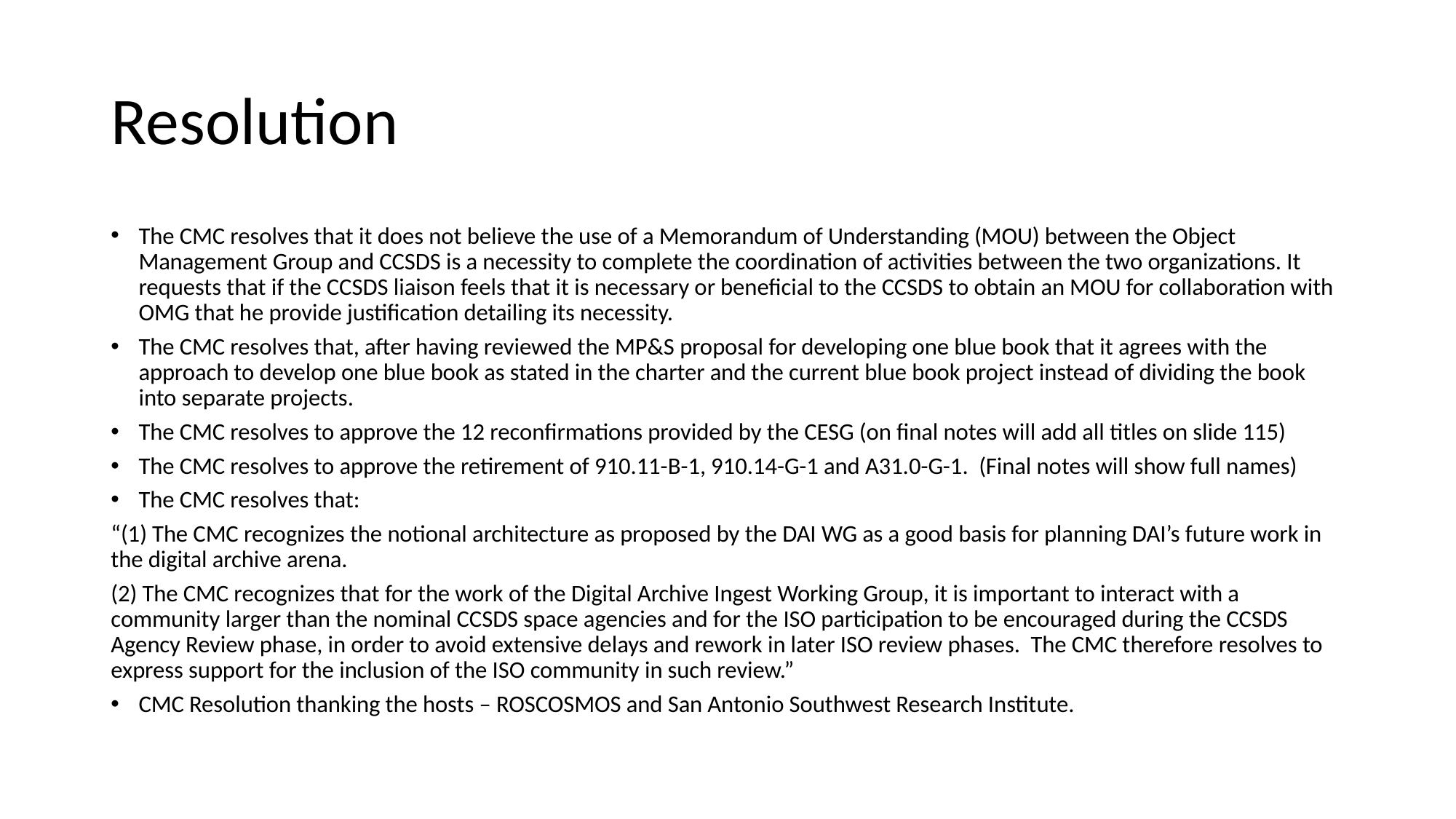

# Resolution
The CMC resolves that it does not believe the use of a Memorandum of Understanding (MOU) between the Object Management Group and CCSDS is a necessity to complete the coordination of activities between the two organizations. It requests that if the CCSDS liaison feels that it is necessary or beneficial to the CCSDS to obtain an MOU for collaboration with OMG that he provide justification detailing its necessity.
The CMC resolves that, after having reviewed the MP&S proposal for developing one blue book that it agrees with the approach to develop one blue book as stated in the charter and the current blue book project instead of dividing the book into separate projects.
The CMC resolves to approve the 12 reconfirmations provided by the CESG (on final notes will add all titles on slide 115)
The CMC resolves to approve the retirement of 910.11-B-1, 910.14-G-1 and A31.0-G-1.  (Final notes will show full names)
The CMC resolves that:
“(1) The CMC recognizes the notional architecture as proposed by the DAI WG as a good basis for planning DAI’s future work in the digital archive arena.
(2) The CMC recognizes that for the work of the Digital Archive Ingest Working Group, it is important to interact with a community larger than the nominal CCSDS space agencies and for the ISO participation to be encouraged during the CCSDS Agency Review phase, in order to avoid extensive delays and rework in later ISO review phases.  The CMC therefore resolves to express support for the inclusion of the ISO community in such review.”
CMC Resolution thanking the hosts – ROSCOSMOS and San Antonio Southwest Research Institute.